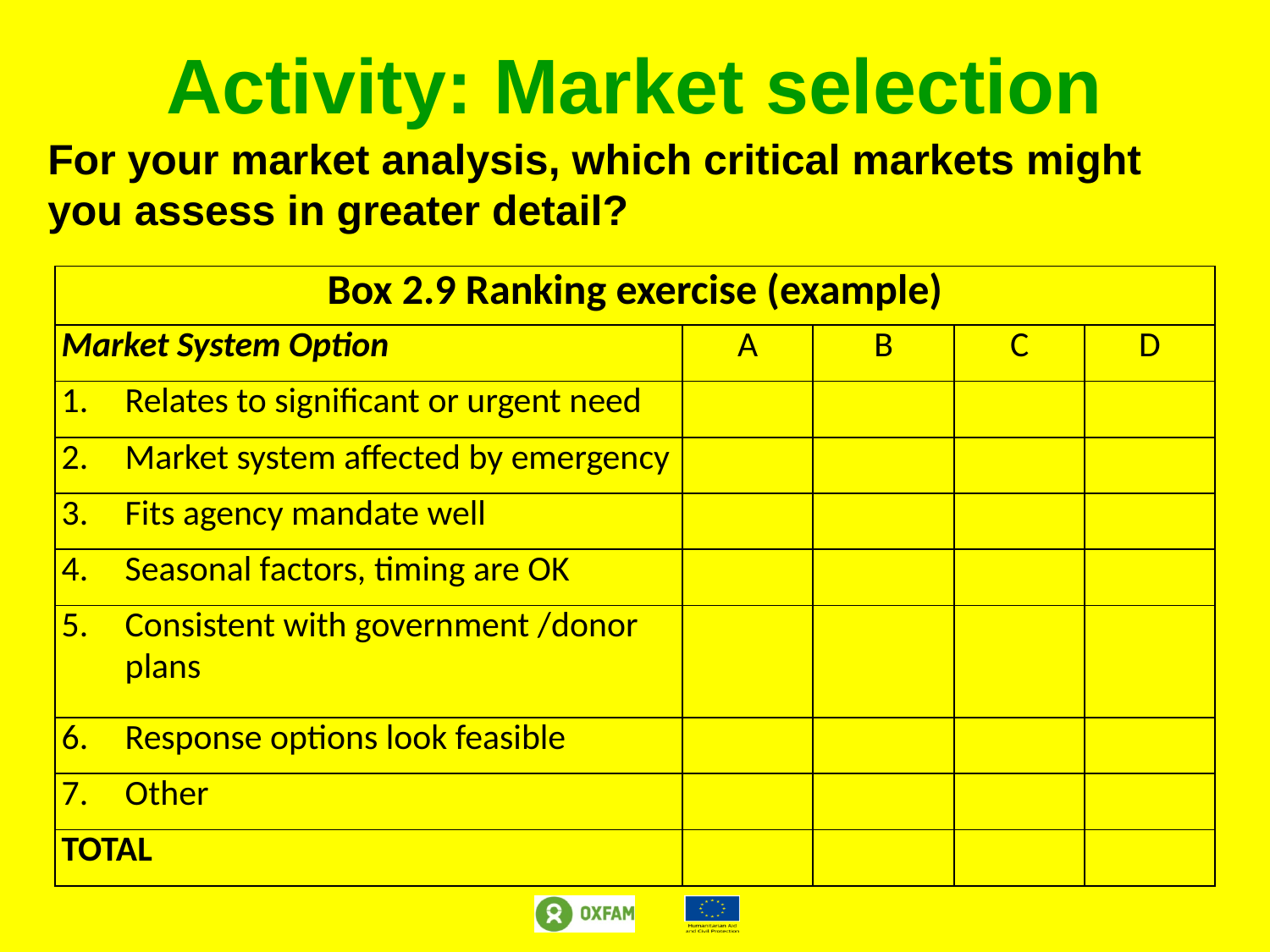

# Activity: Market selection
For your market analysis, which critical markets might you assess in greater detail?

| Box 2.9 Ranking exercise (example) |  |  |  |  |
| --- | --- | --- | --- | --- |
| Market System Option | A | B | C | D |
| Relates to significant or urgent need |  |  |  |  |
| Market system affected by emergency |  |  |  |  |
| Fits agency mandate well |  |  |  |  |
| Seasonal factors, timing are OK |  |  |  |  |
| Consistent with government /donor plans |  |  |  |  |
| Response options look feasible |  |  |  |  |
| Other |  |  |  |  |
| TOTAL |  |  |  |  |